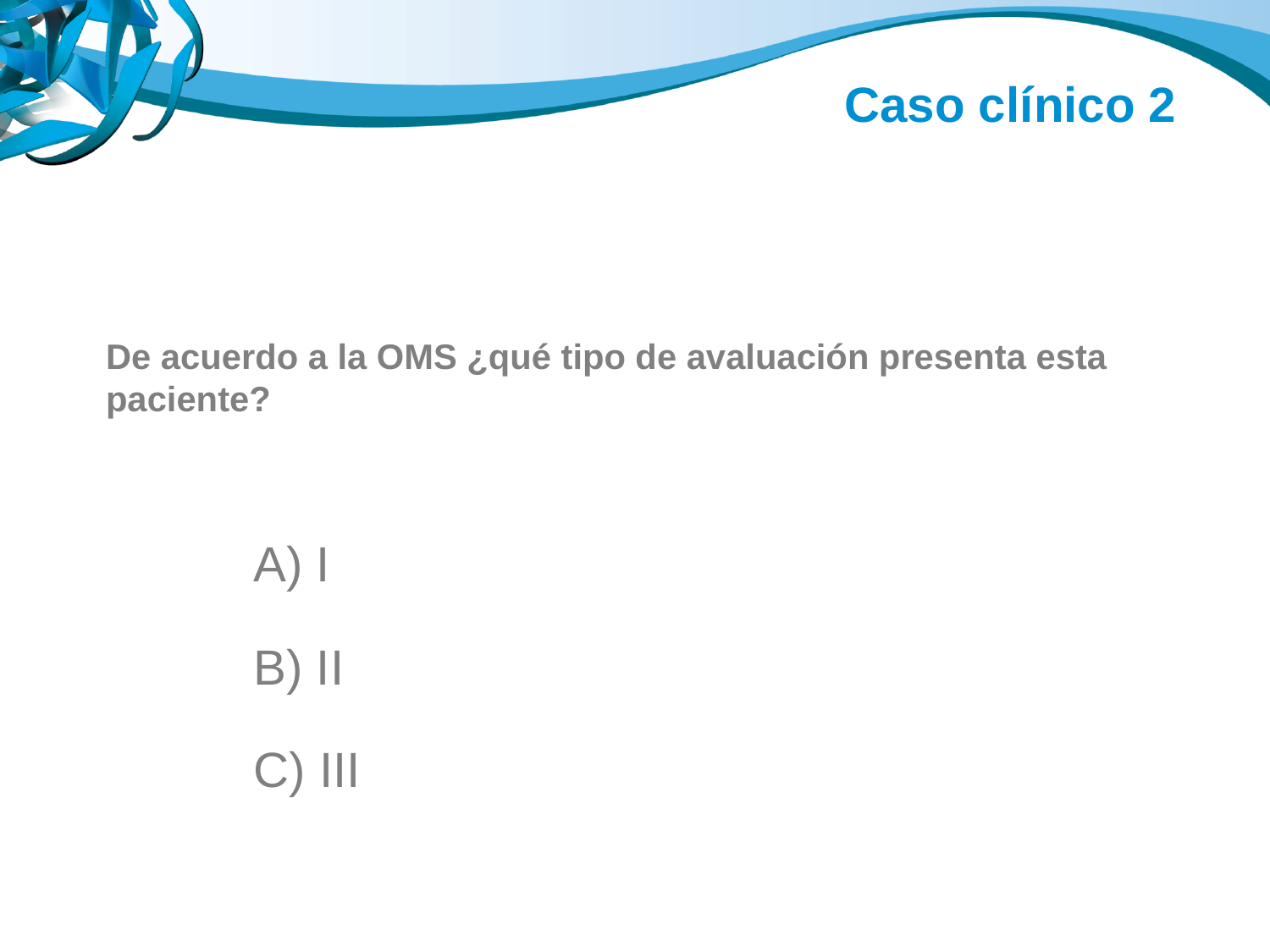

Caso clínico 2

De acuerdo a la OMS ¿qué tipo de avaluación presenta esta paciente?

A) I
B) II
C) III